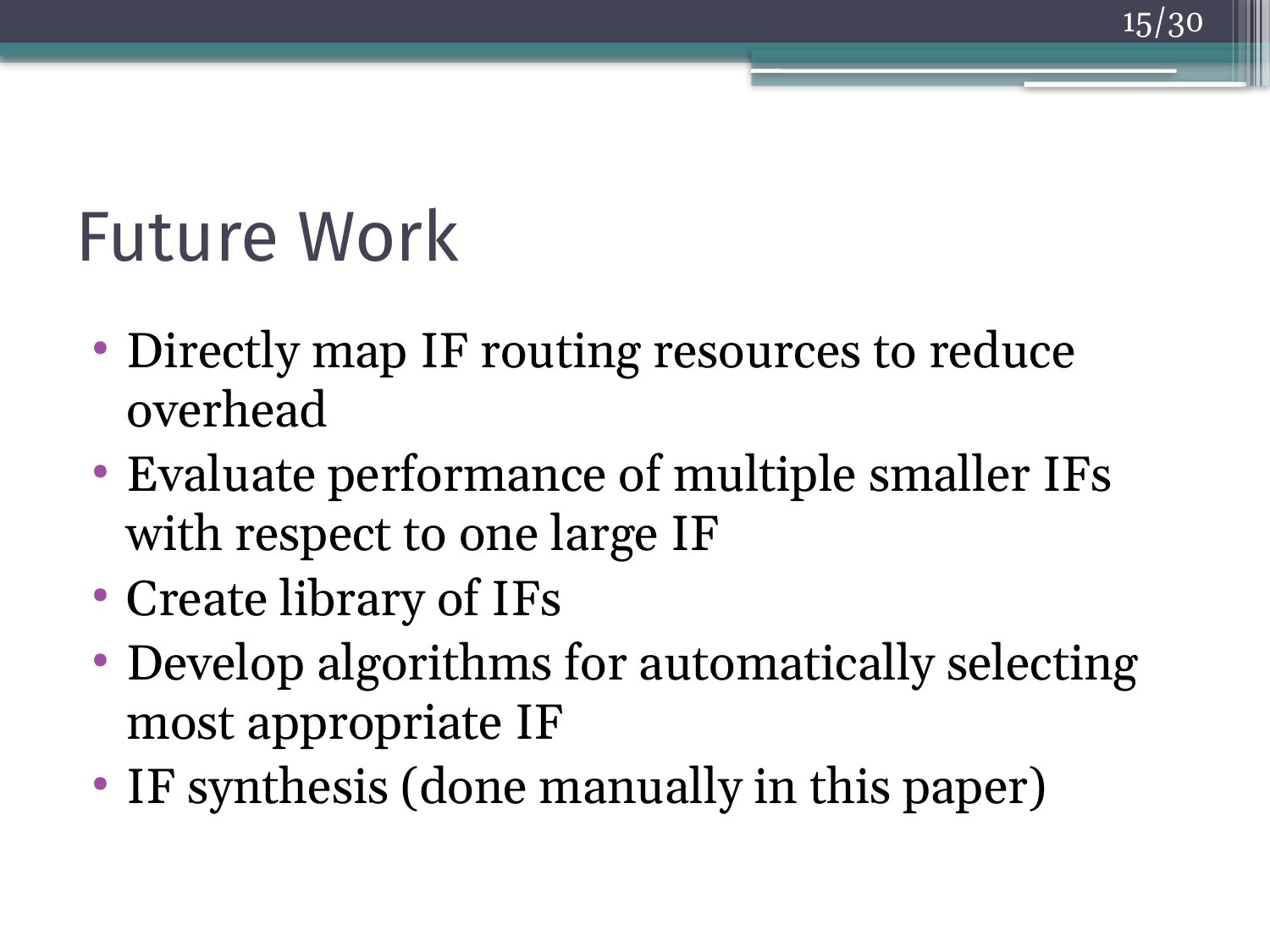

# Future Work
Directly map IF routing resources to reduce overhead
Evaluate performance of multiple smaller IFs with respect to one large IF
Create library of IFs
Develop algorithms for automatically selecting most appropriate IF
IF synthesis (done manually in this paper)